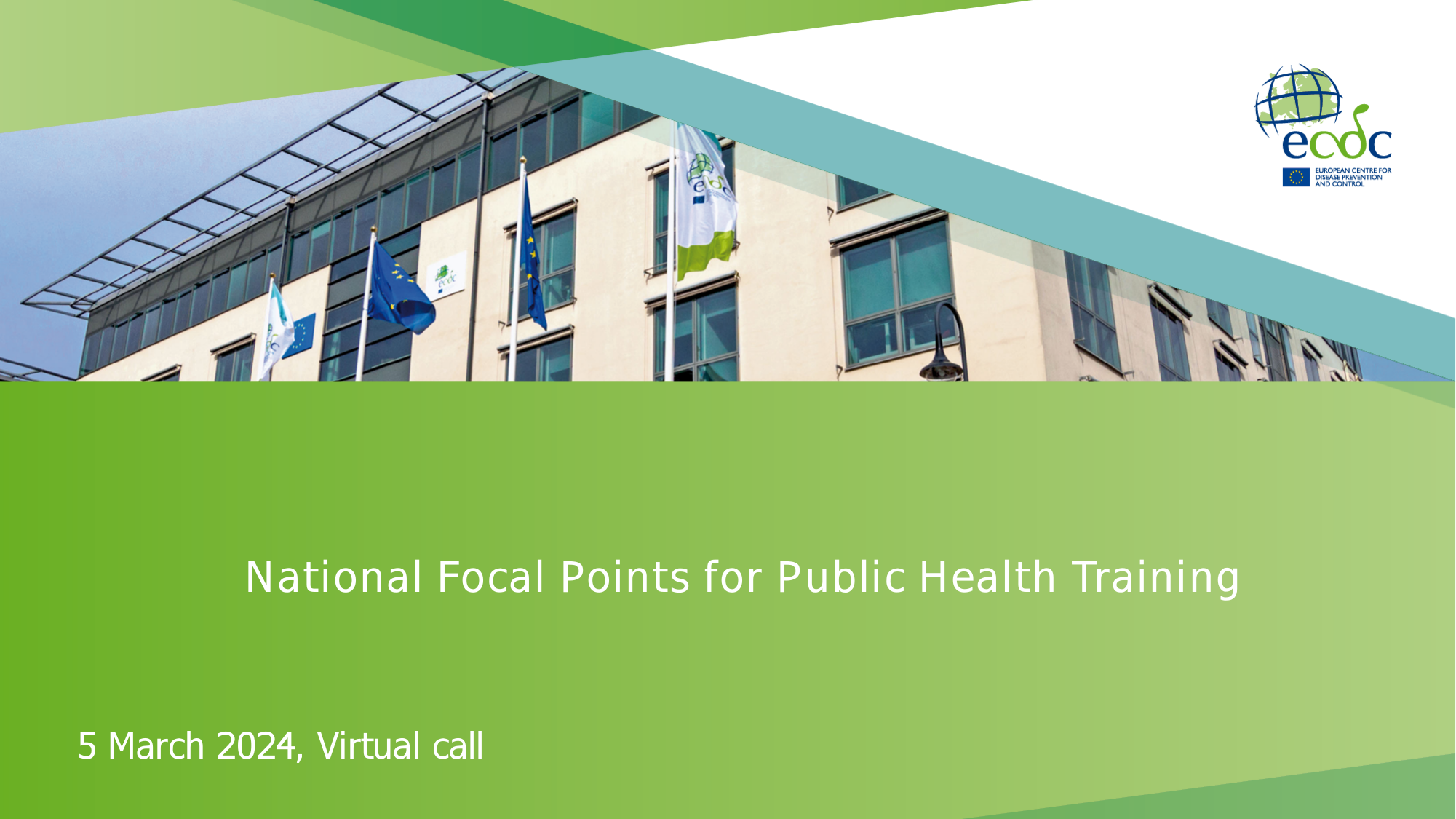

# National Focal Points for Public Health Training
5 March 2024, Virtual call